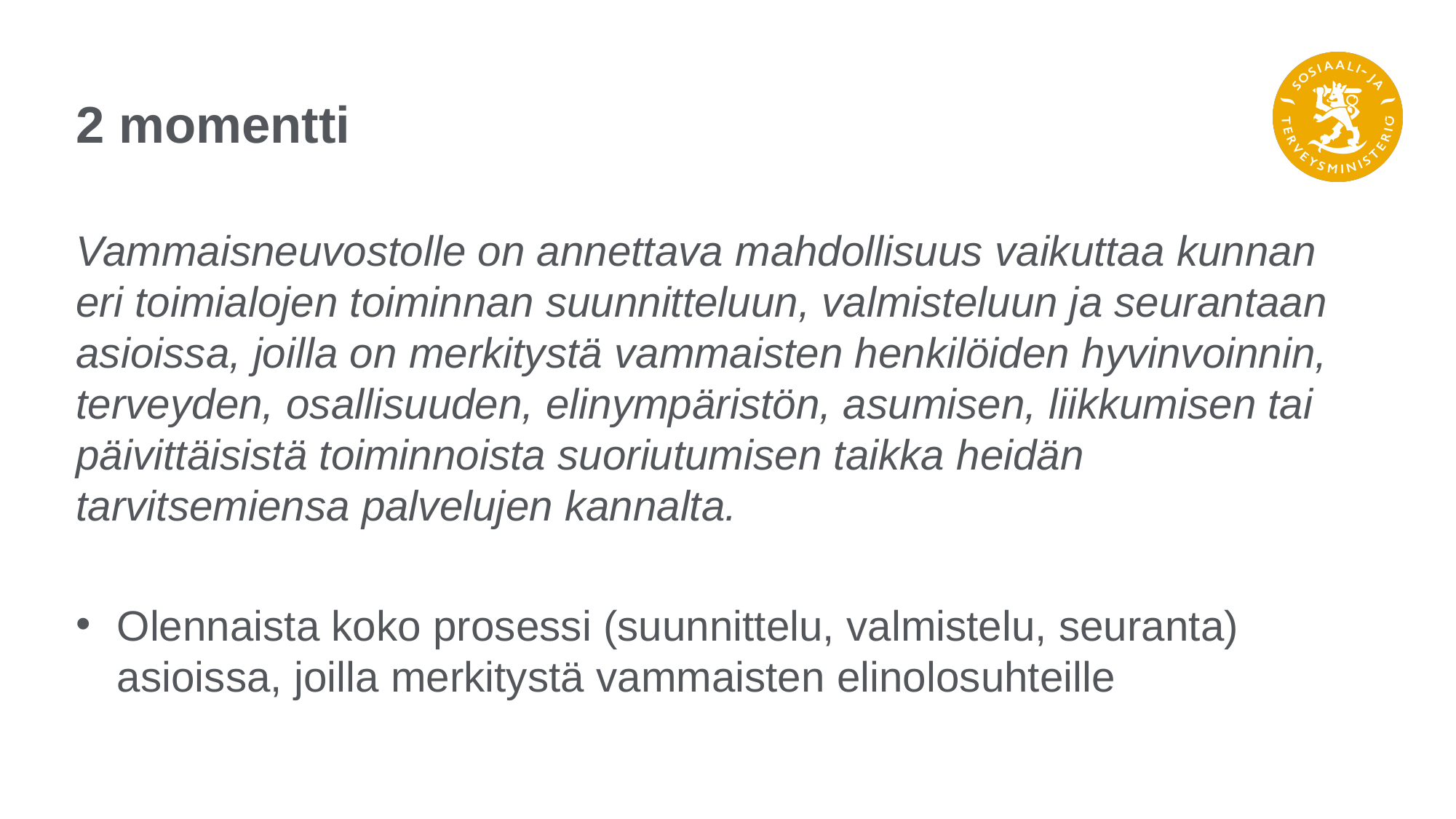

# 2 momentti
Vammaisneuvostolle on annettava mahdollisuus vaikuttaa kunnan eri toimialojen toiminnan suunnitteluun, valmisteluun ja seurantaan asioissa, joilla on merkitystä vammaisten henkilöiden hyvinvoinnin, terveyden, osallisuuden, elinympäristön, asumisen, liikkumisen tai päivittäisistä toiminnoista suoriutumisen taikka heidän tarvitsemiensa palvelujen kannalta.

Olennaista koko prosessi (suunnittelu, valmistelu, seuranta) asioissa, joilla merkitystä vammaisten elinolosuhteille